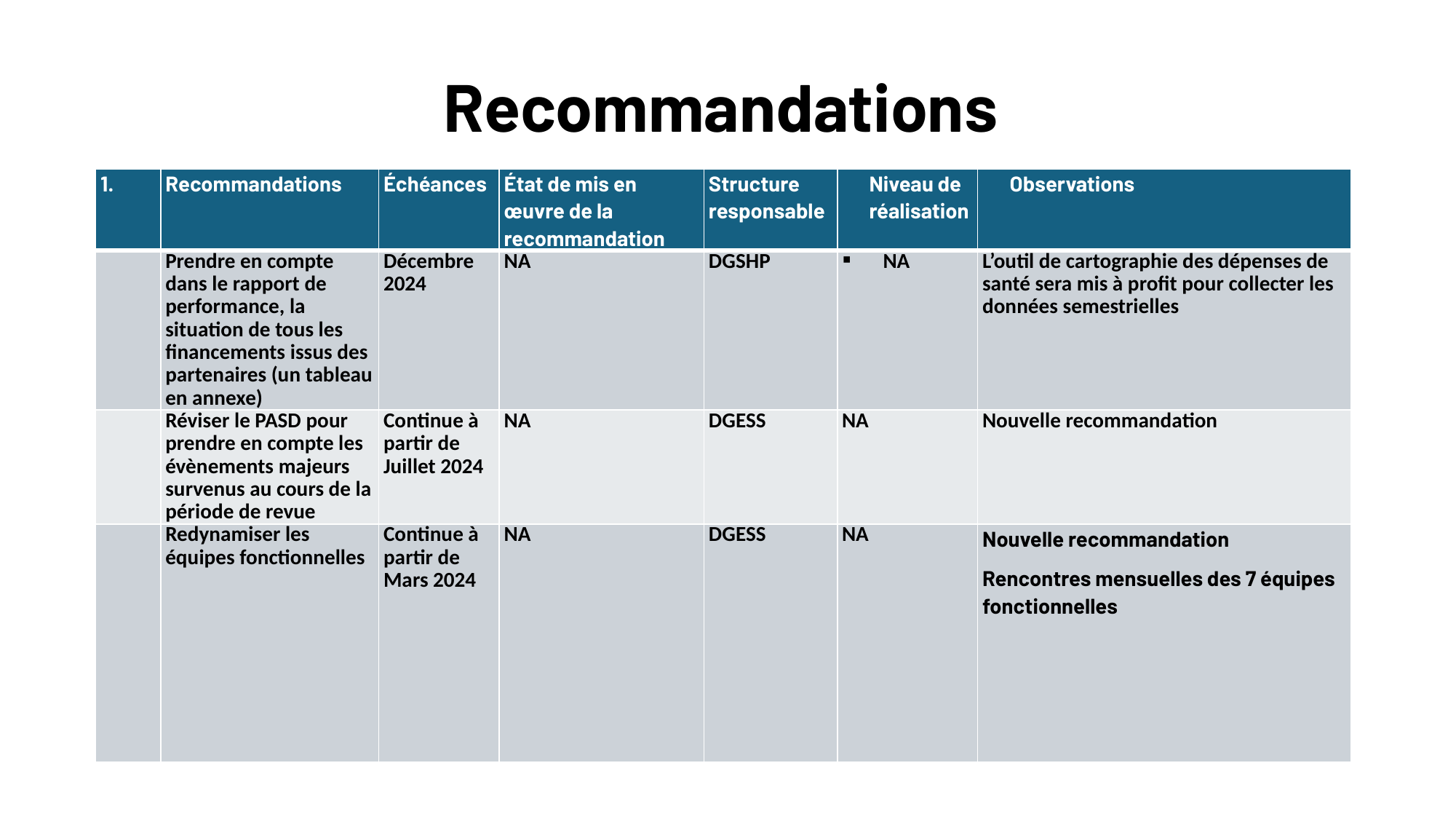

# Recommandations
|  | Recommandations | Échéances | État de mis en œuvre de la recommandation | Structure responsable | Niveau de réalisation | Observations |
| --- | --- | --- | --- | --- | --- | --- |
|  | Prendre en compte dans le rapport de performance, la situation de tous les financements issus des partenaires (un tableau en annexe) | Décembre 2024 | NA | DGSHP | NA | L’outil de cartographie des dépenses de santé sera mis à profit pour collecter les données semestrielles |
|  | Réviser le PASD pour prendre en compte les évènements majeurs survenus au cours de la période de revue | Continue à partir de Juillet 2024 | NA | DGESS | NA | Nouvelle recommandation |
|  | Redynamiser les équipes fonctionnelles | Continue à partir de Mars 2024 | NA | DGESS | NA | Nouvelle recommandation Rencontres mensuelles des 7 équipes fonctionnelles |